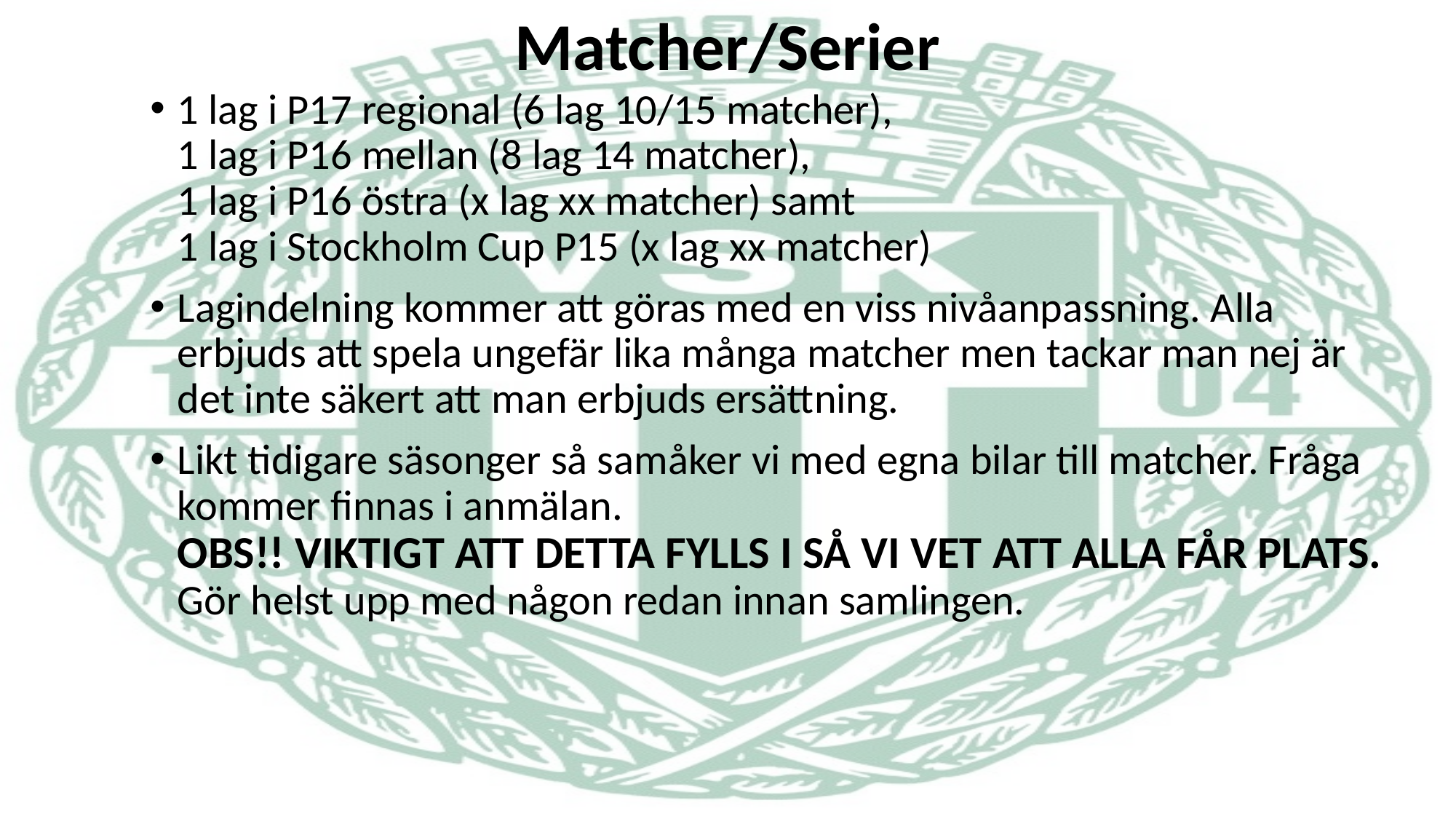

# Matcher/Serier
1 lag i P17 regional (6 lag 10/15 matcher),
1 lag i P16 mellan (8 lag 14 matcher),
1 lag i P16 östra (x lag xx matcher) samt
1 lag i Stockholm Cup P15 (x lag xx matcher)
Lagindelning kommer att göras med en viss nivåanpassning. Alla erbjuds att spela ungefär lika många matcher men tackar man nej är det inte säkert att man erbjuds ersättning.
Likt tidigare säsonger så samåker vi med egna bilar till matcher. Fråga kommer finnas i anmälan.
OBS!! VIKTIGT ATT DETTA FYLLS I SÅ VI VET ATT ALLA FÅR PLATS.
Gör helst upp med någon redan innan samlingen.